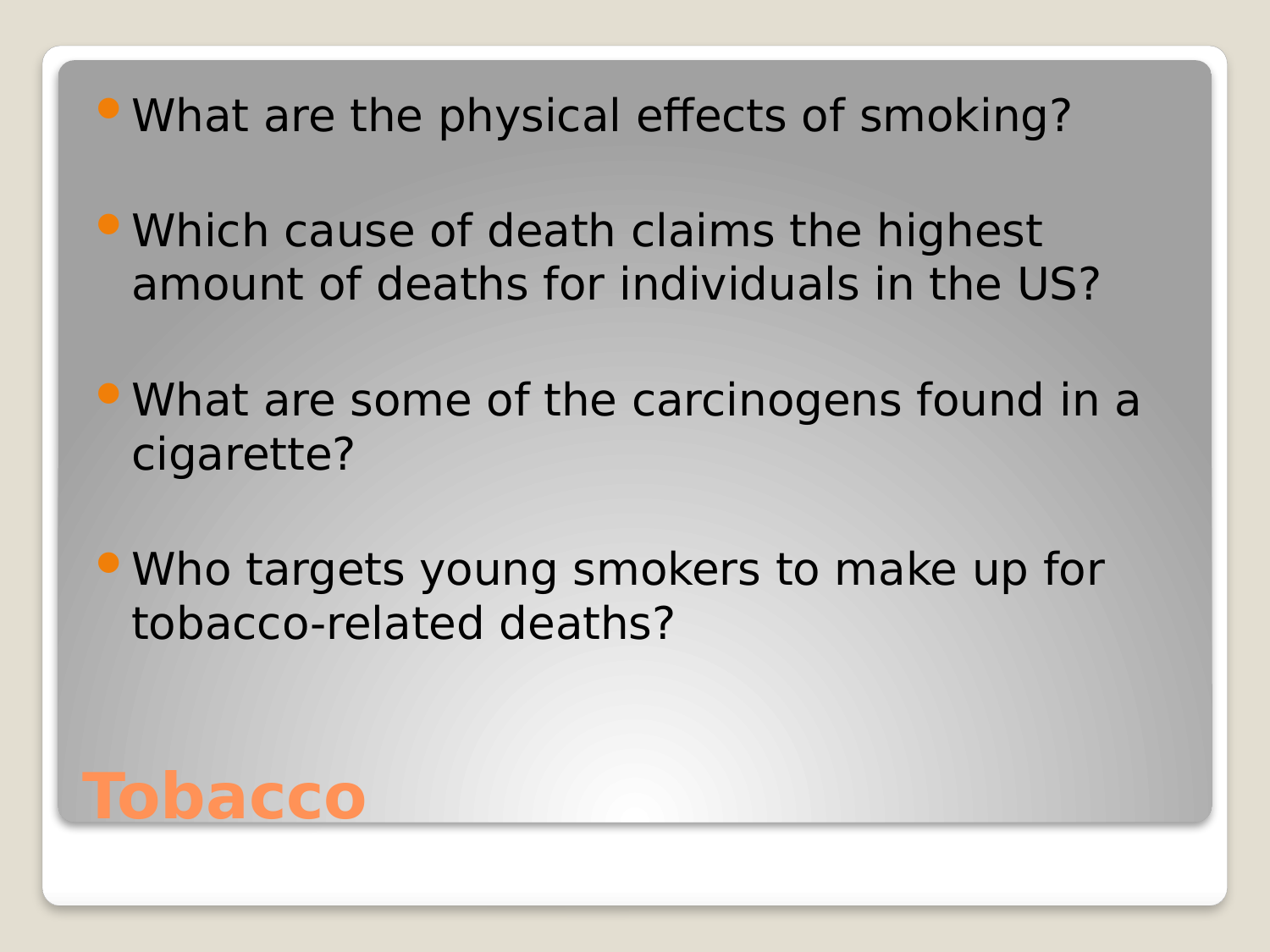

What are the physical effects of smoking?

Which cause of death claims the highest amount of deaths for individuals in the US?

What are some of the carcinogens found in a cigarette?

Who targets young smokers to make up for tobacco-related deaths?
# Tobacco